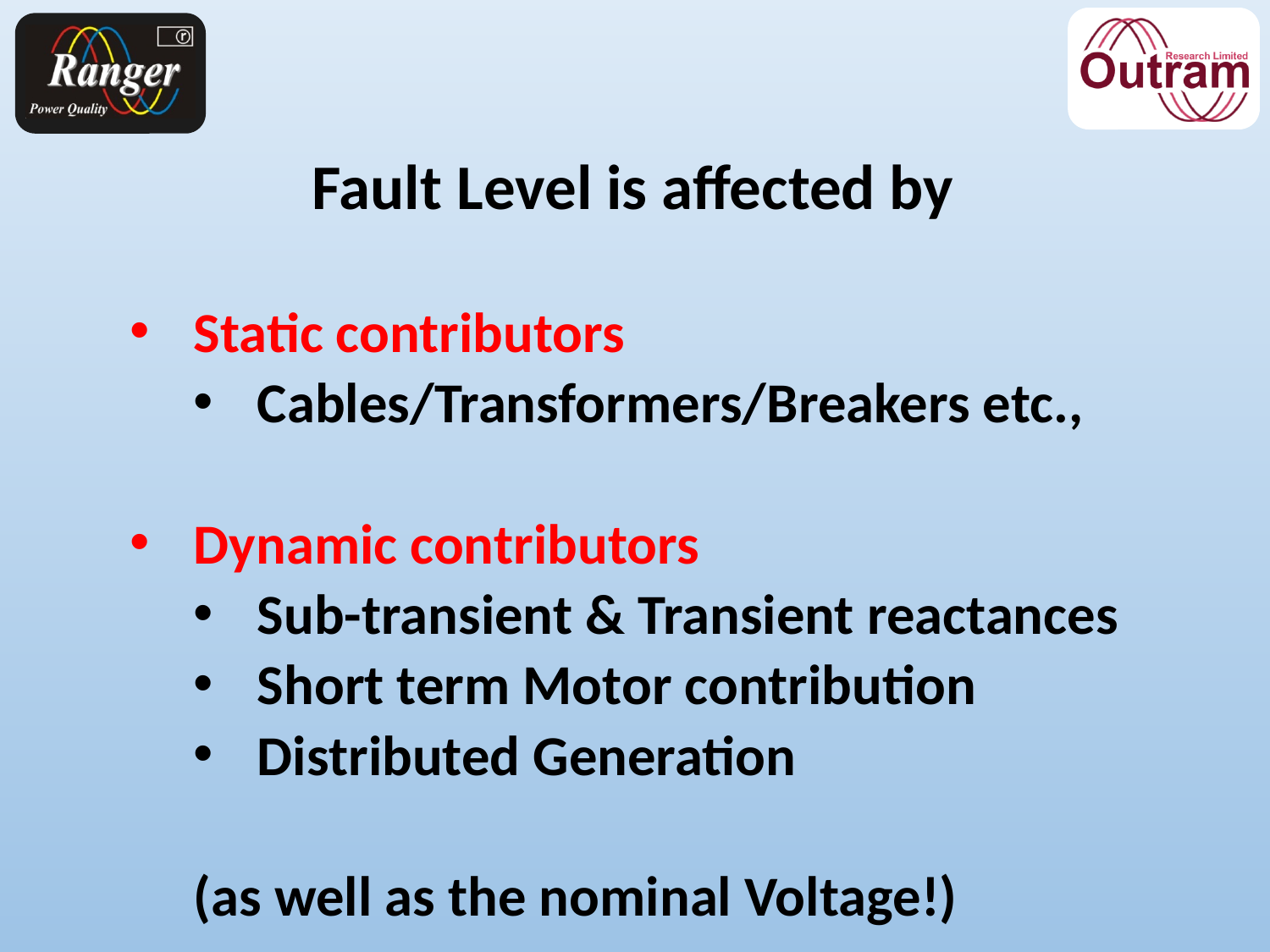

# Fault Level is affected by
Static contributors
Cables/Transformers/Breakers etc.,

Dynamic contributors
Sub-transient & Transient reactances
Short term Motor contribution
Distributed Generation

(as well as the nominal Voltage!)